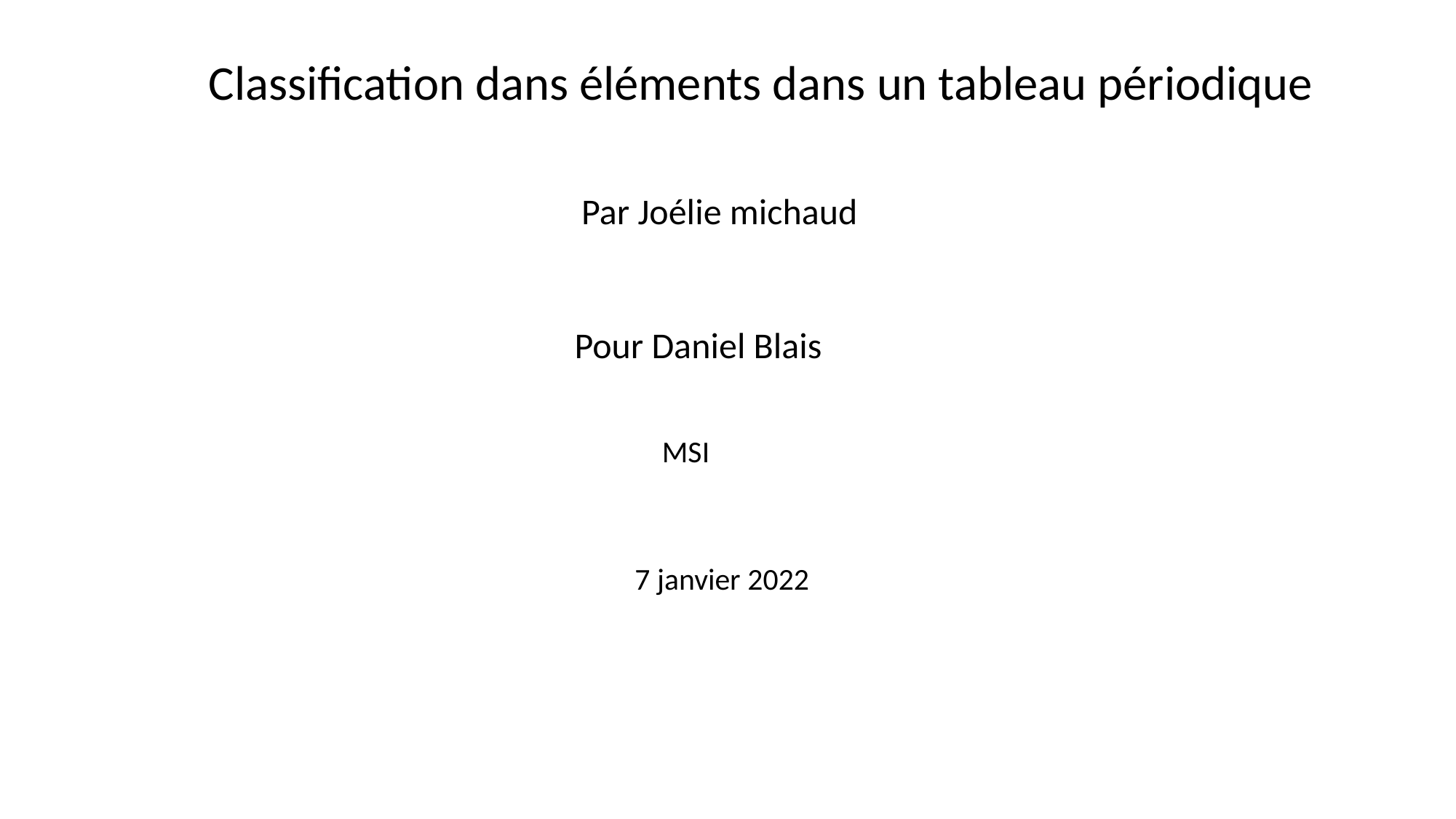

Classification dans éléments dans un tableau périodique
Par Joélie michaud
Pour Daniel Blais
MSI
7 janvier 2022